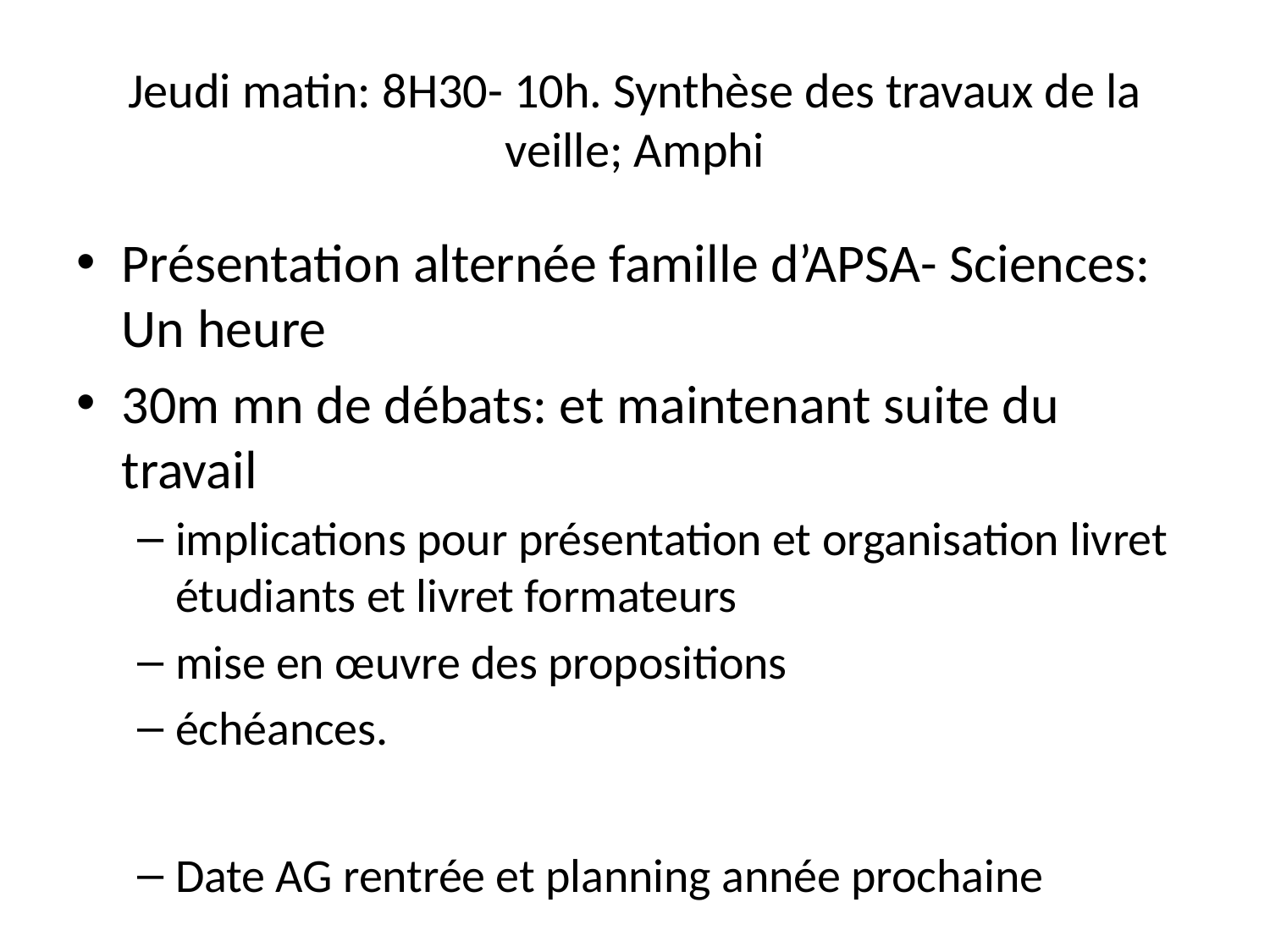

# Jeudi matin: 8H30- 10h. Synthèse des travaux de la veille; Amphi
Présentation alternée famille d’APSA- Sciences: Un heure
30m mn de débats: et maintenant suite du travail
implications pour présentation et organisation livret étudiants et livret formateurs
mise en œuvre des propositions
échéances.

Date AG rentrée et planning année prochaine